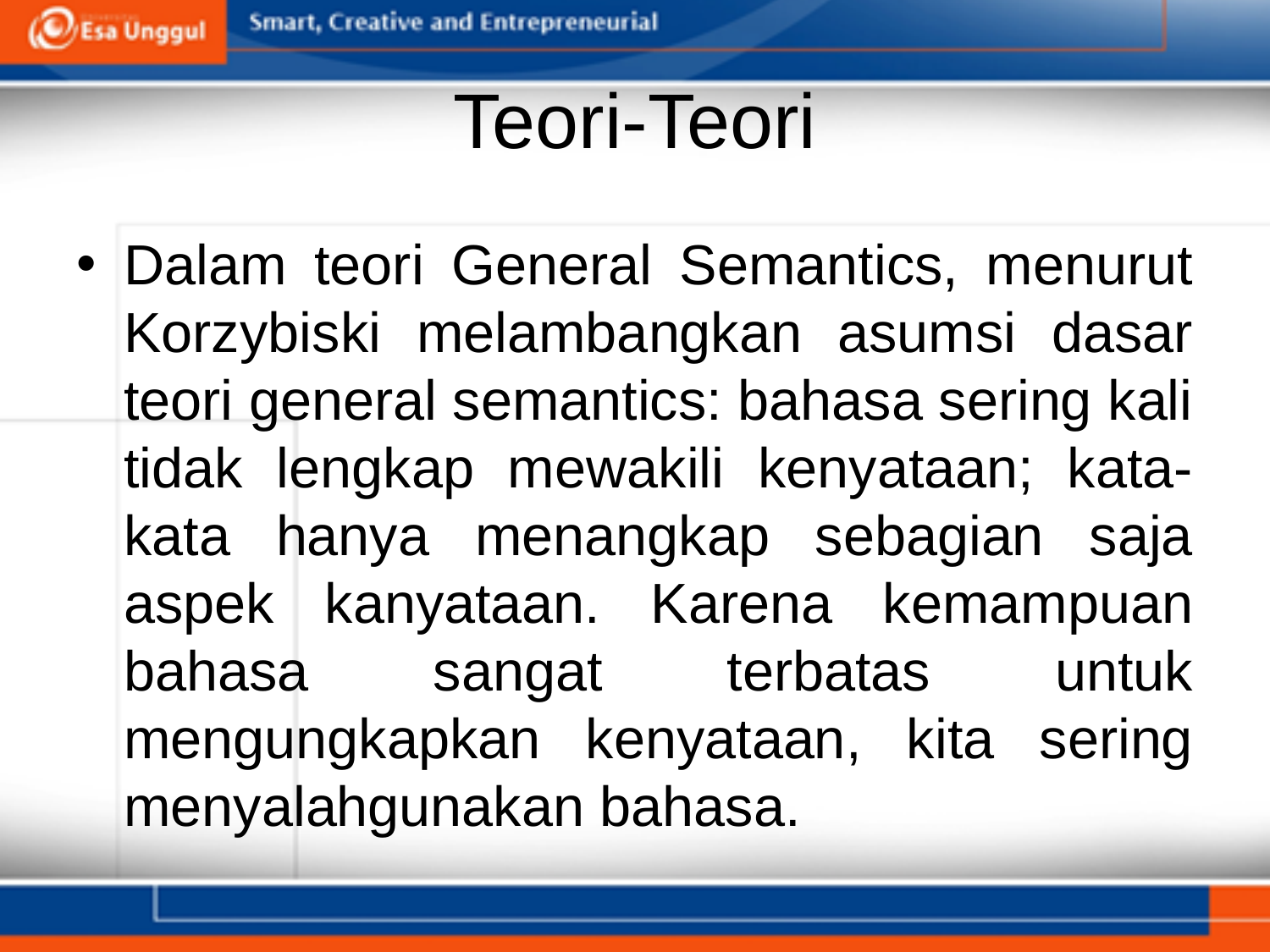

# Teori-Teori
Dalam teori General Semantics, menurut Korzybiski melambangkan asumsi dasar teori general semantics: bahasa sering kali tidak lengkap mewakili kenyataan; kata-kata hanya menangkap sebagian saja aspek kanyataan. Karena kemampuan bahasa sangat terbatas untuk mengungkapkan kenyataan, kita sering menyalahgunakan bahasa.